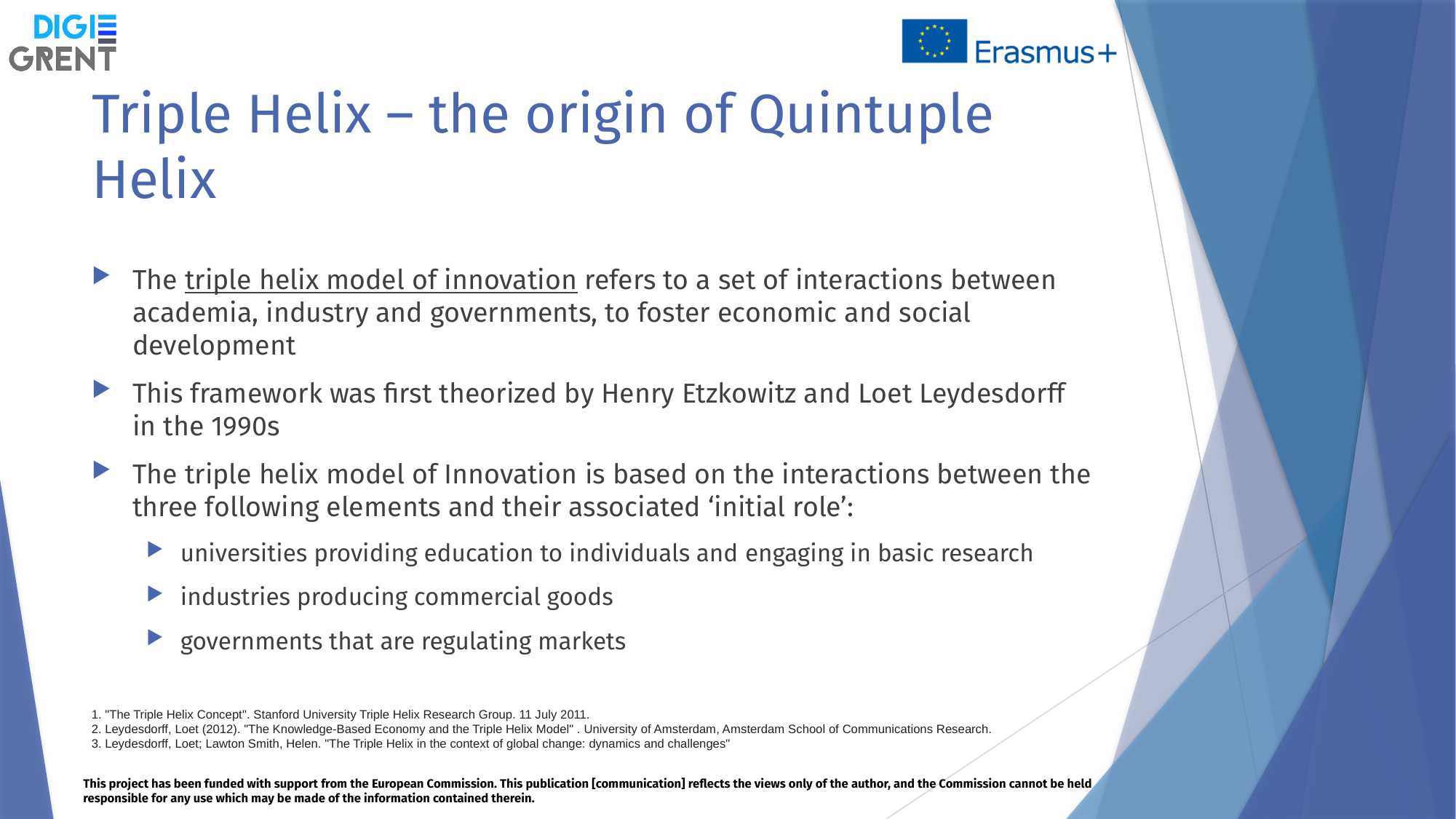

# Triple Helix – the origin of Quintuple Helix
The triple helix model of innovation refers to a set of interactions between academia, industry and governments, to foster economic and social development
This framework was first theorized by Henry Etzkowitz and Loet Leydesdorff in the 1990s
The triple helix model of Innovation is based on the interactions between the three following elements and their associated ‘initial role’:
universities providing education to individuals and engaging in basic research
industries producing commercial goods
governments that are regulating markets
 "The Triple Helix Concept". Stanford University Triple Helix Research Group. 11 July 2011.
 Leydesdorff, Loet (2012). "The Knowledge-Based Economy and the Triple Helix Model" . University of Amsterdam, Amsterdam School of Communications Research.
 Leydesdorff, Loet; Lawton Smith, Helen. "The Triple Helix in the context of global change: dynamics and challenges"